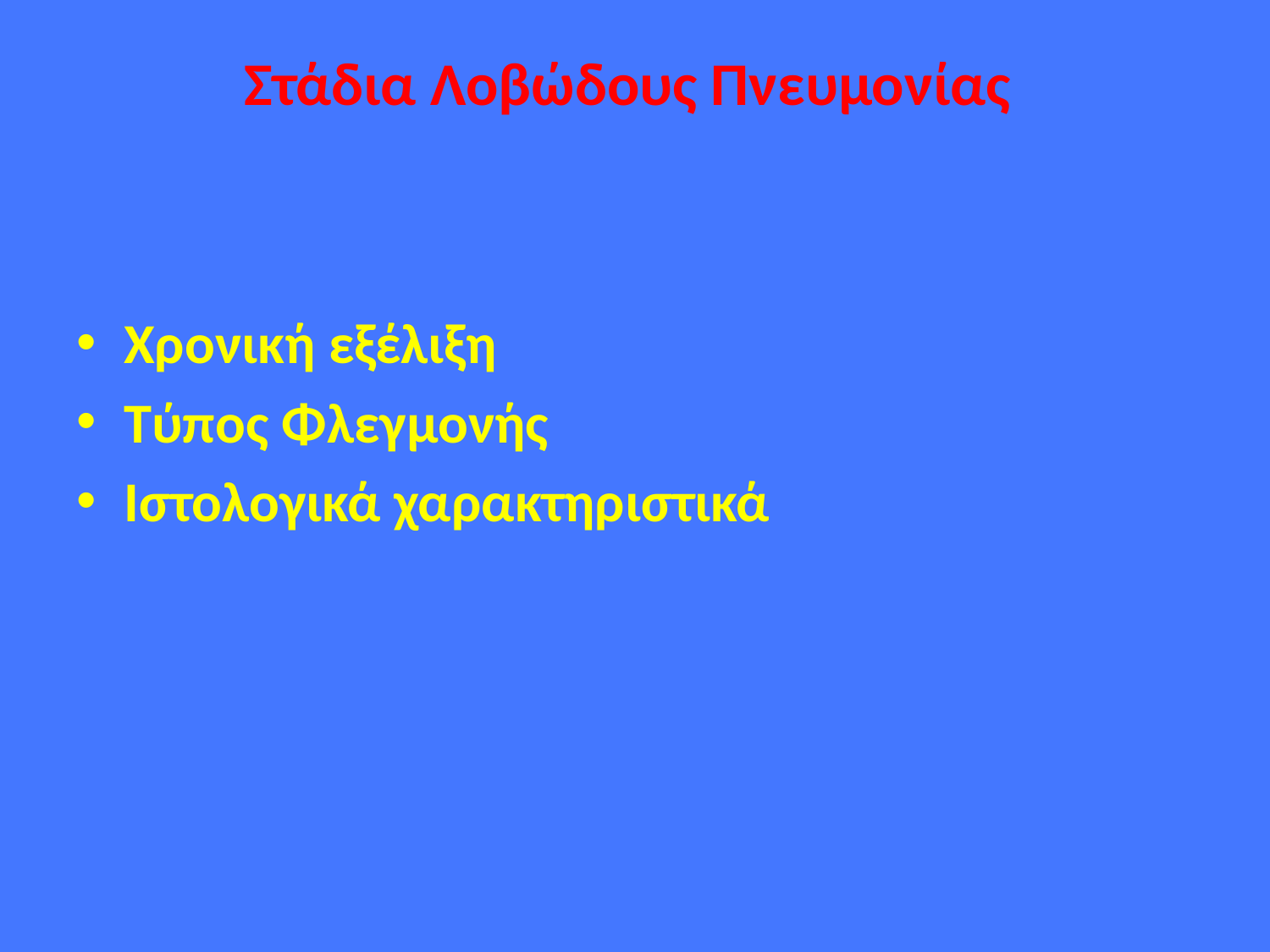

# Στάδια Λοβώδους Πνευμονίας

Χρονική εξέλιξη
Τύπος Φλεγμονής
Ιστολογικά χαρακτηριστικά